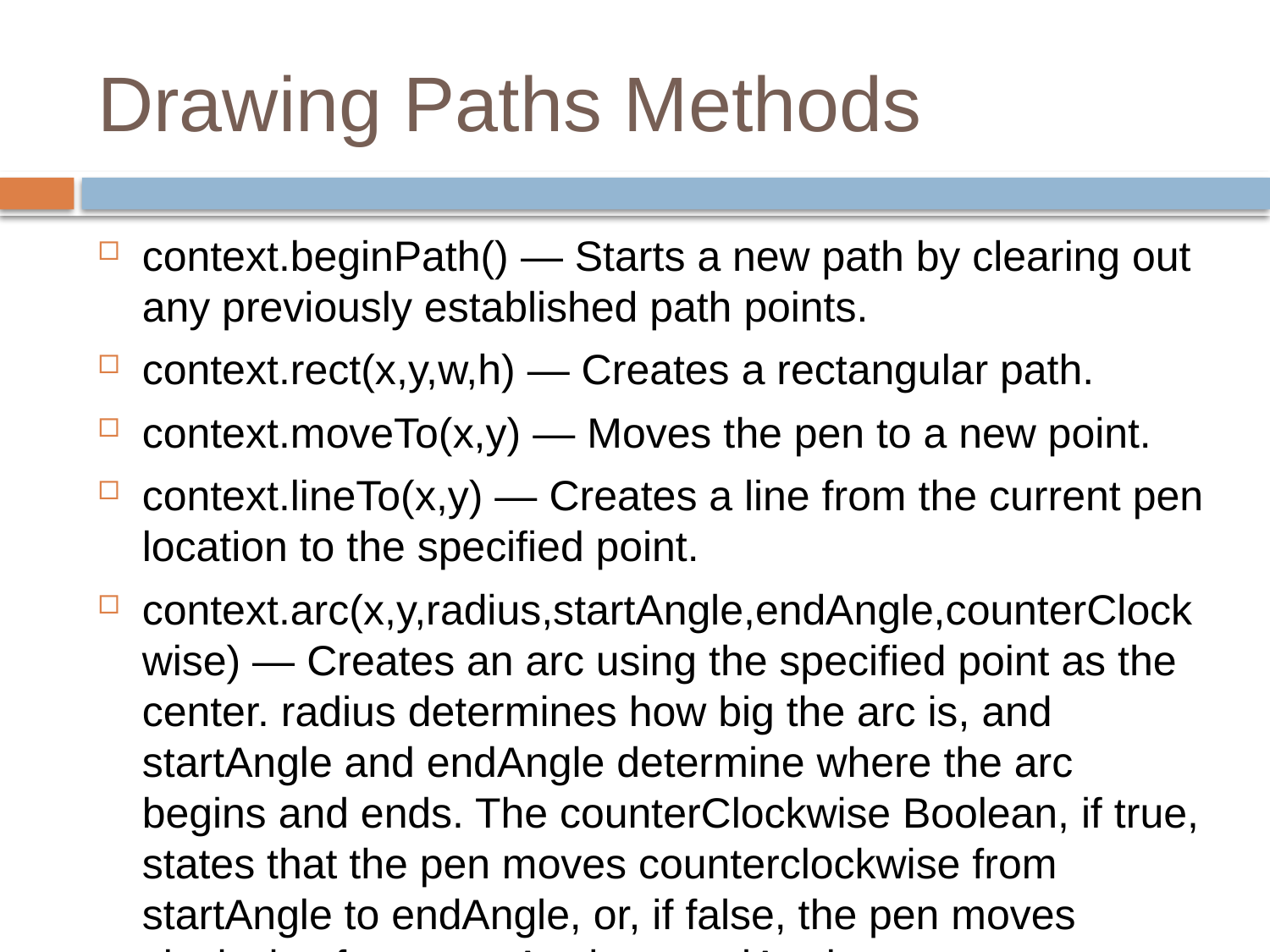

# Drawing Paths Methods
context.beginPath() — Starts a new path by clearing out any previously established path points.
context.rect(x,y,w,h) — Creates a rectangular path.
context.moveTo(x,y) — Moves the pen to a new point.
context.lineTo(x,y) — Creates a line from the current pen location to the specified point.
context.arc(x,y,radius,startAngle,endAngle,counterClockwise) — Creates an arc using the specified point as the center. radius determines how big the arc is, and startAngle and endAngle determine where the arc begins and ends. The counterClockwise Boolean, if true, states that the pen moves counterclockwise from startAngle to endAngle, or, if false, the pen moves clockwise from startAngle to endAngle.